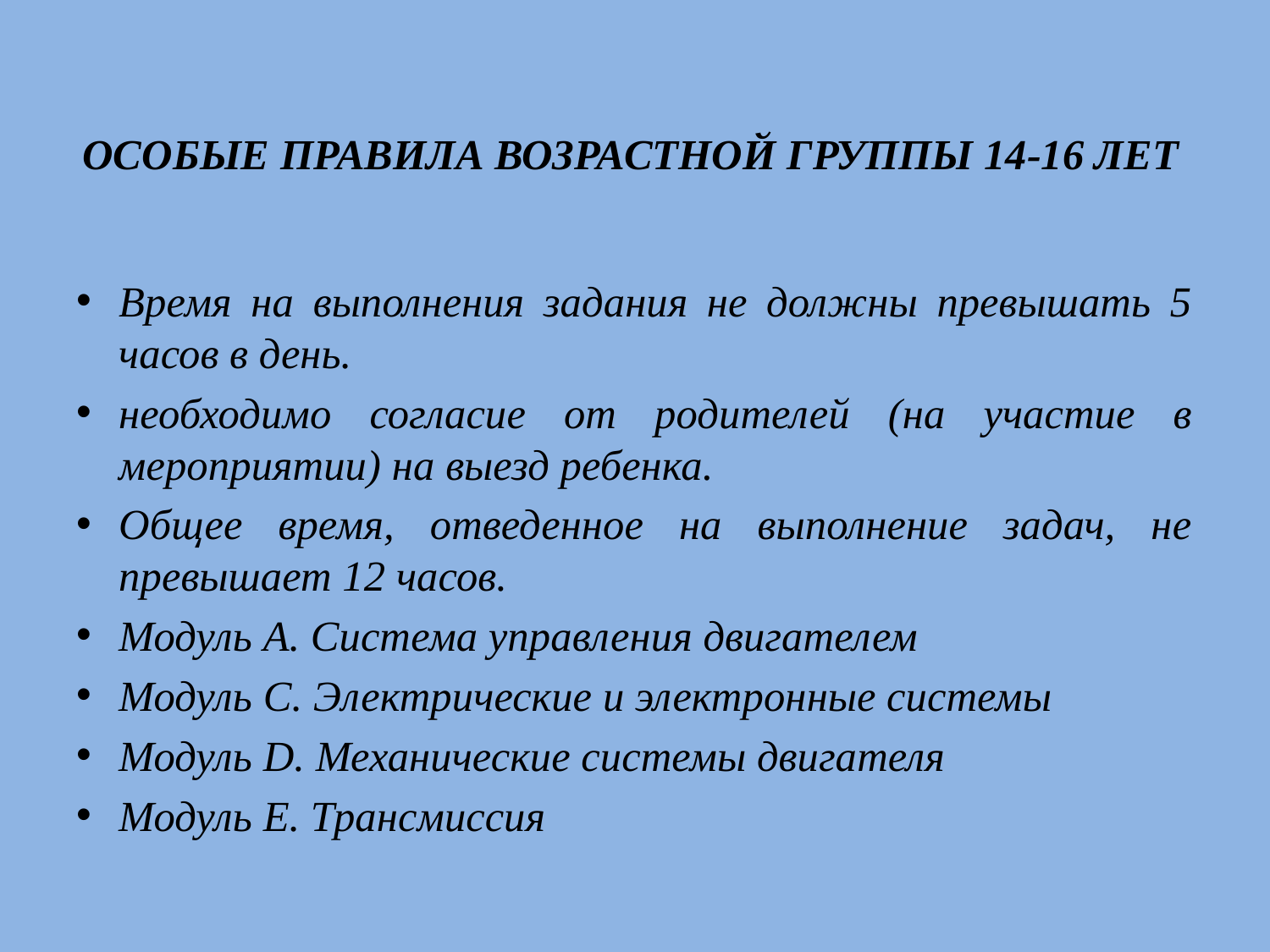

# ОСОБЫЕ ПРАВИЛА ВОЗРАСТНОЙ ГРУППЫ 14-16 ЛЕТ
Время на выполнения задания не должны превышать 5 часов в день.
необходимо согласие от родителей (на участие в мероприятии) на выезд ребенка.
Общее время, отведенное на выполнение задач, не превышает 12 часов.
Модуль A. Система управления двигателем
Модуль C. Электрические и электронные системы
Модуль D. Механические системы двигателя
Модуль E. Трансмиссия